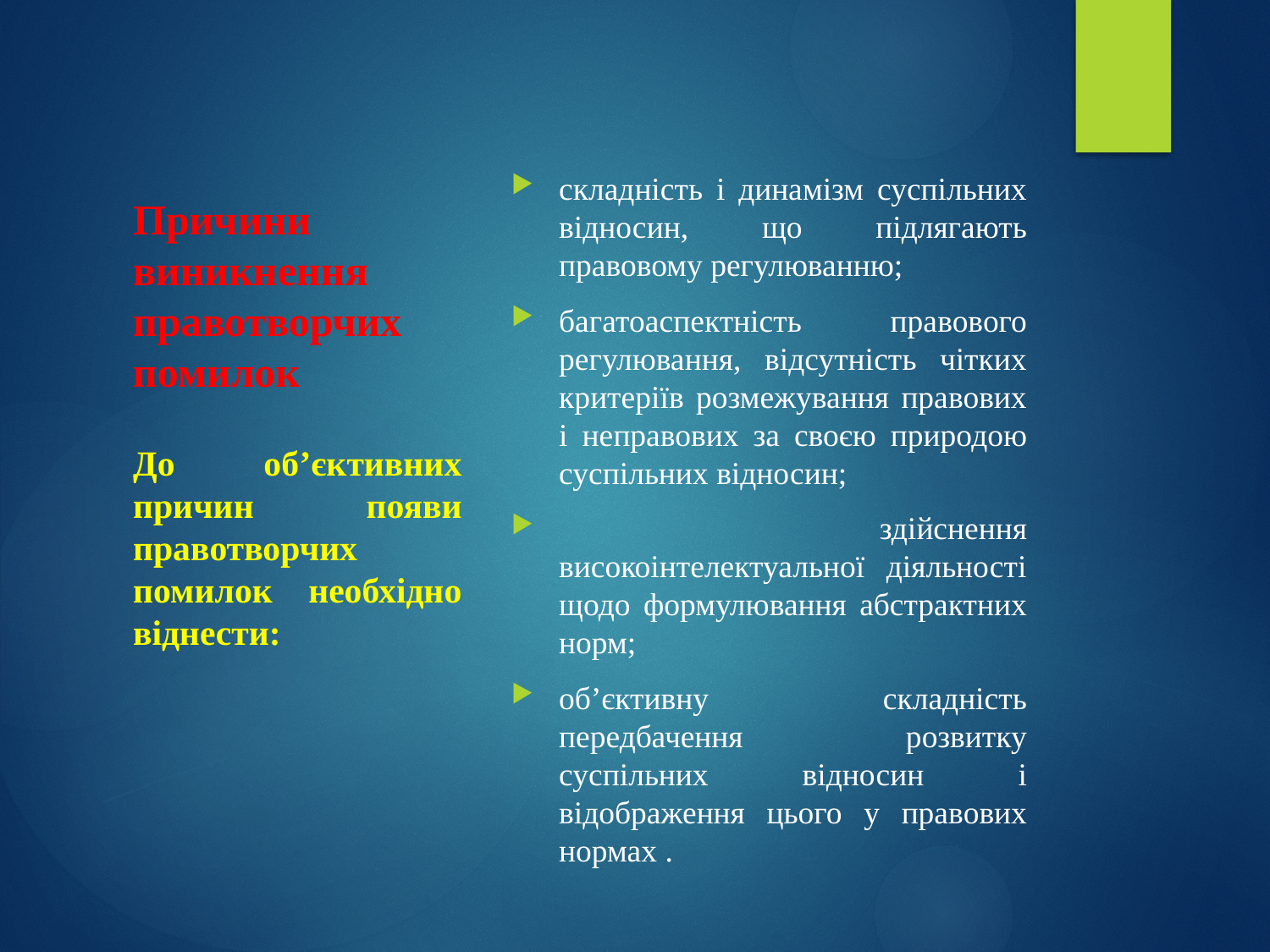

# Причини виникнення правотворчих помилок
складність і динамізм суспільних відносин, що підлягають правовому регулюванню;
багатоаспектність правового регулювання, відсутність чітких критеріїв розмежування правових і неправових за своєю природою суспільних відносин;
 здійснення високоінтелектуальної діяльності щодо формулювання абстрактних норм;
об’єктивну складність передбачення розвитку суспільних відносин і відображення цього у правових нормах .
До об’єктивних причин появи правотворчих помилок необхідно віднести: